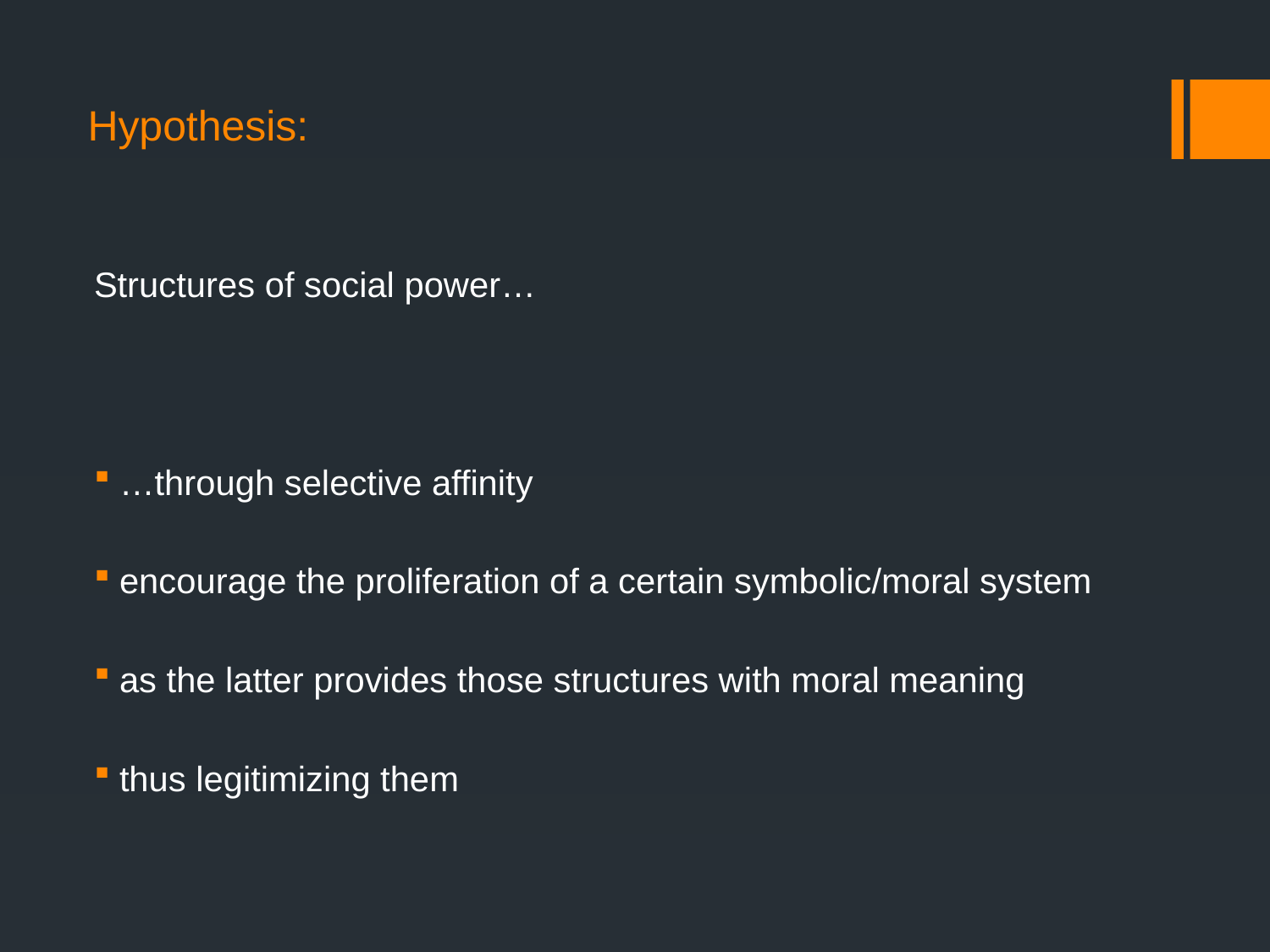

# Hypothesis:
Structures of social power…

…through selective affinity

encourage the proliferation of a certain symbolic/moral system

as the latter provides those structures with moral meaning

thus legitimizing them